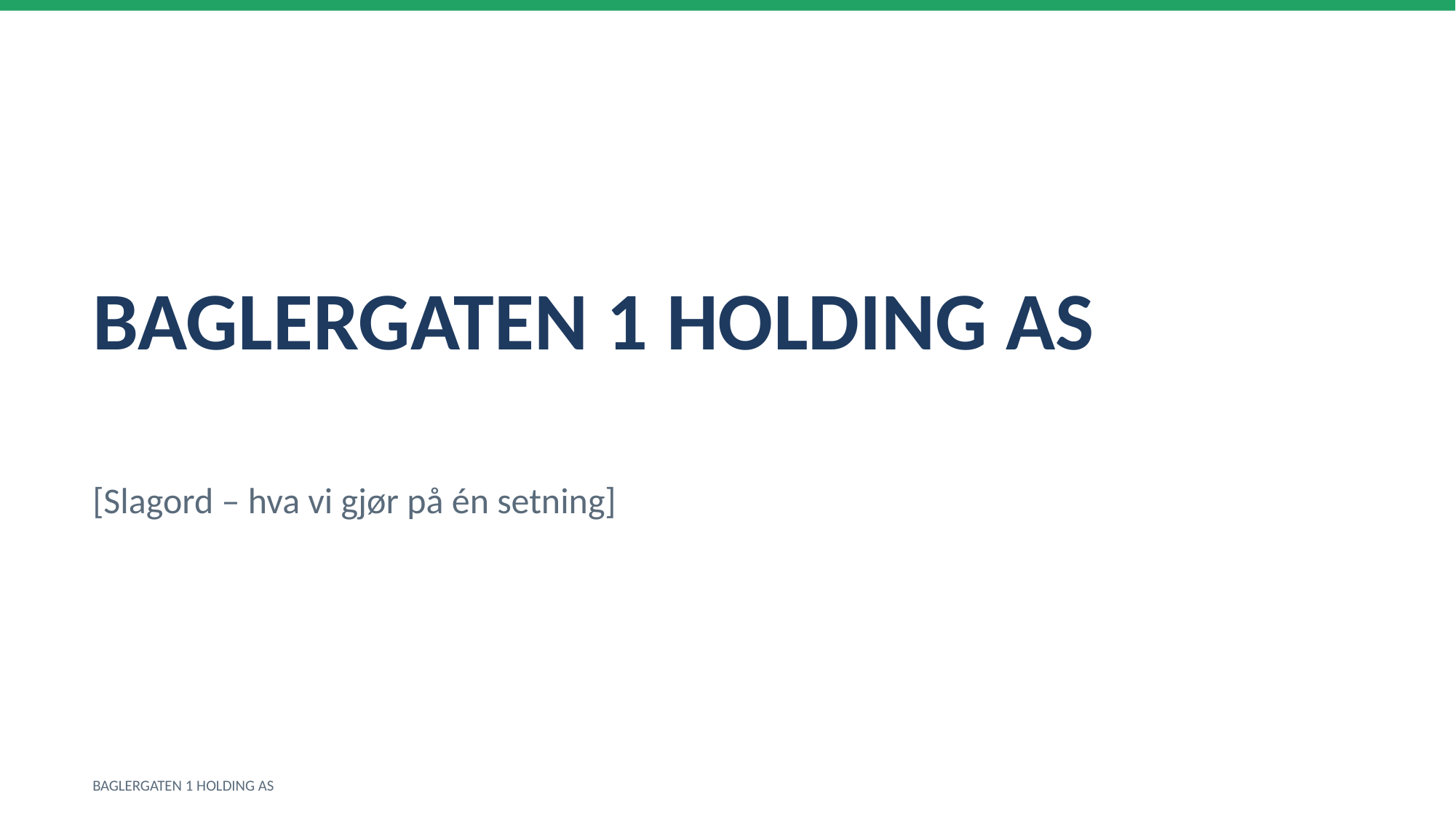

BAGLERGATEN 1 HOLDING AS
[Slagord – hva vi gjør på én setning]
BAGLERGATEN 1 HOLDING AS